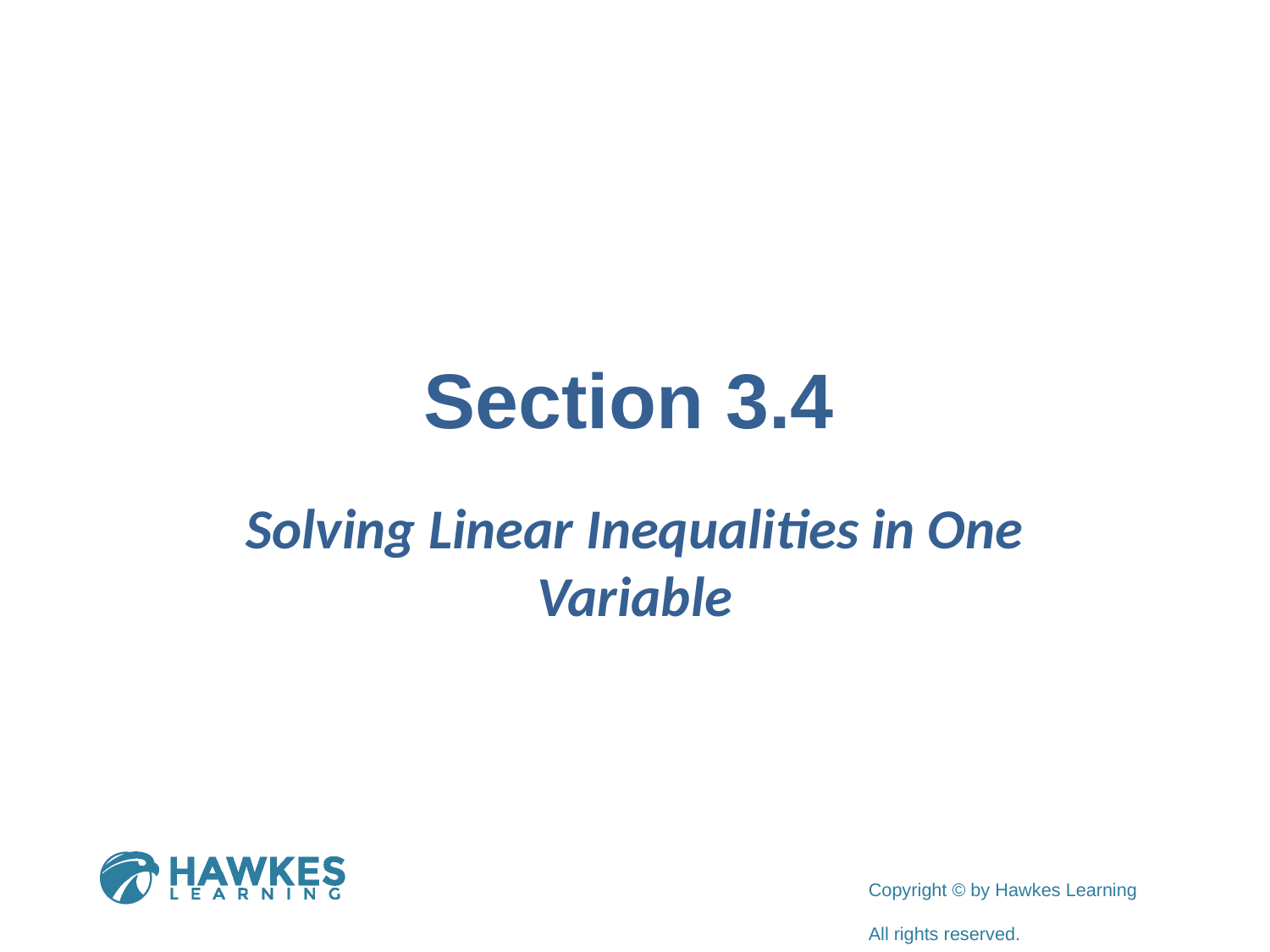

# Section 3.4
Solving Linear Inequalities in One Variable